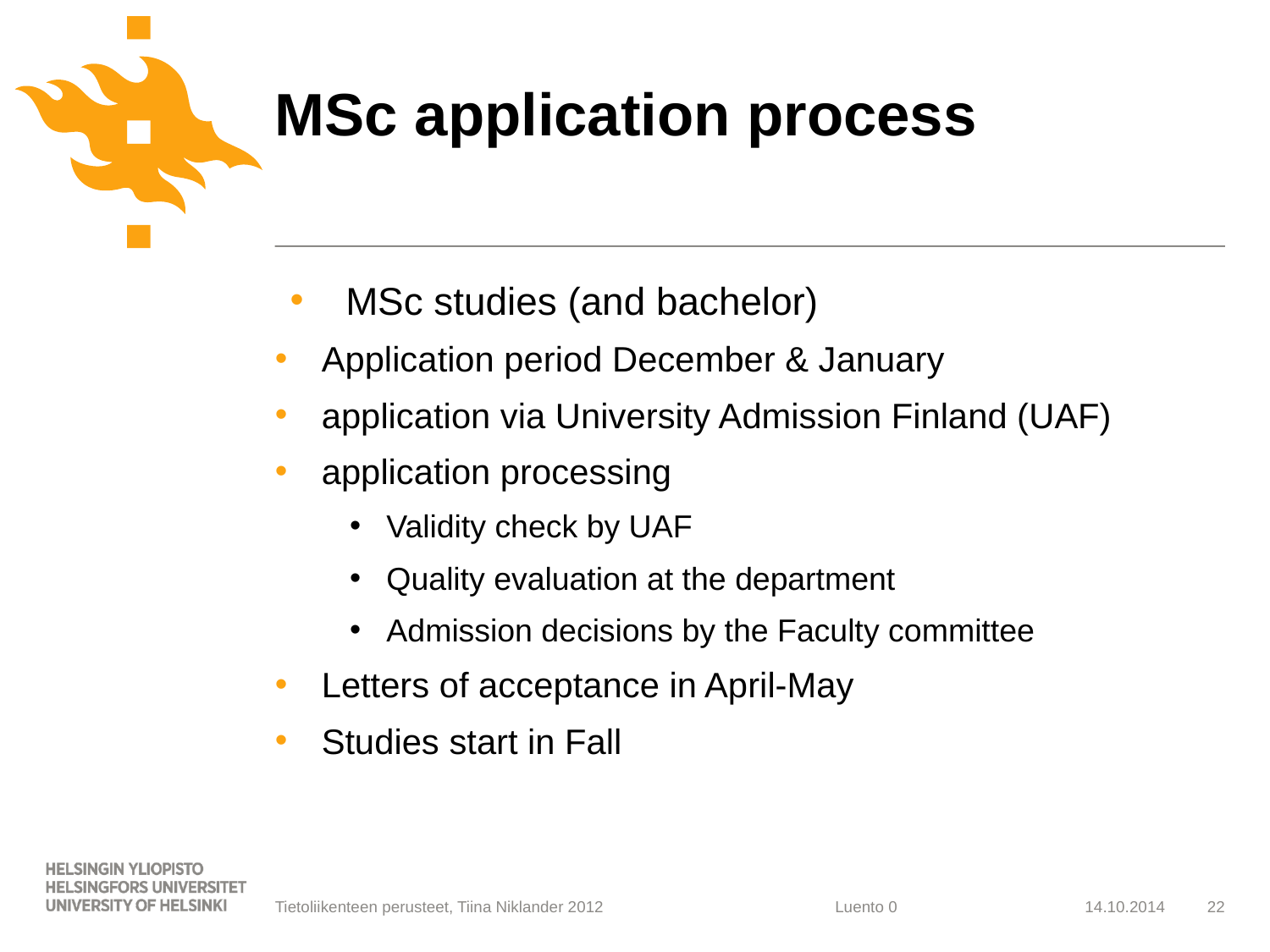

# MSc application process
 MSc studies (and bachelor)
 Application period December & January
 application via University Admission Finland (UAF)
 application processing
Validity check by UAF
Quality evaluation at the department
Admission decisions by the Faculty committee
 Letters of acceptance in April-May
 Studies start in Fall

Tietoliikenteen perusteet, Tiina Niklander 2012
14.10.2014
22